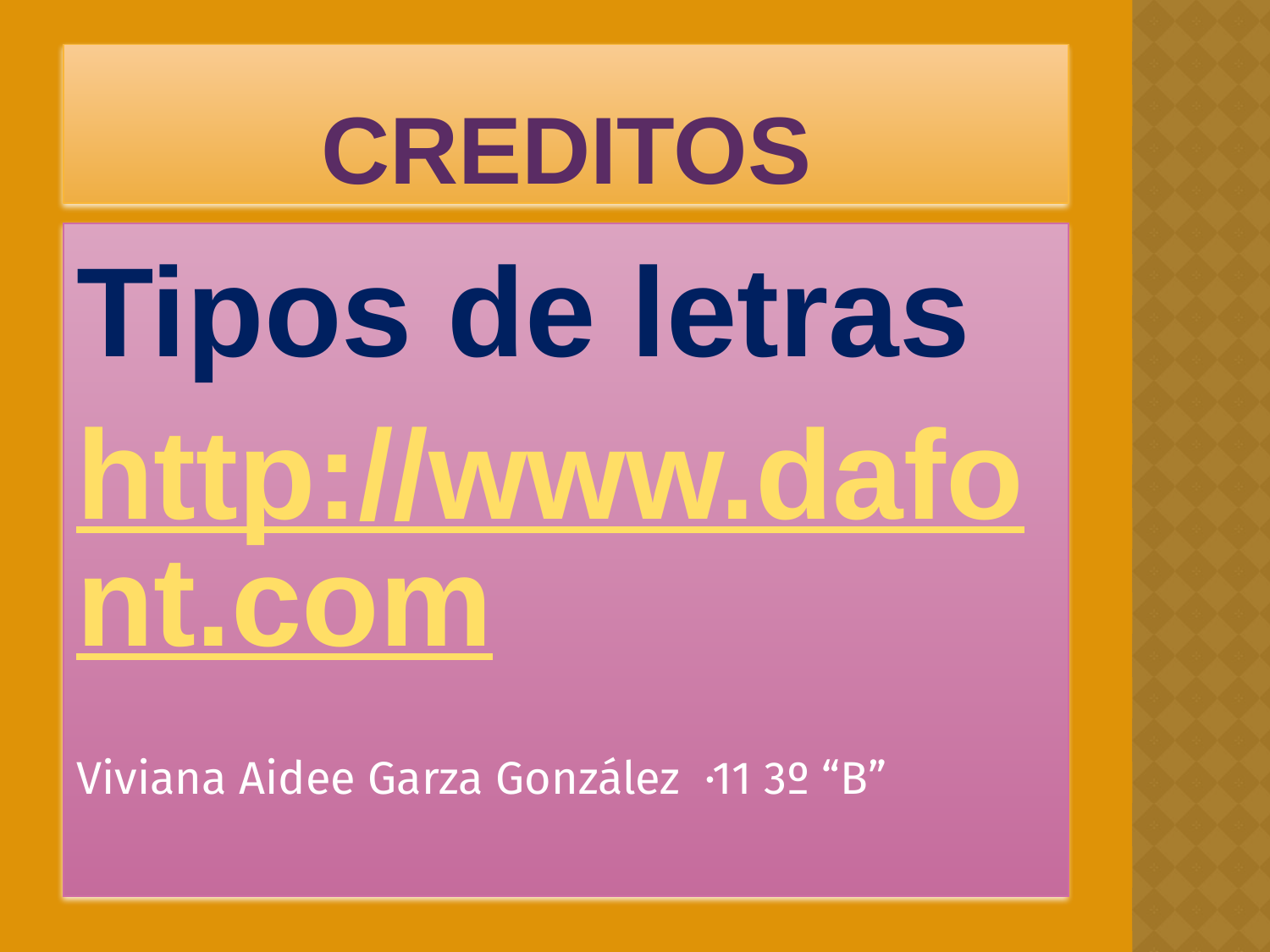

# CREDITOS
Tipos de letras
http://www.dafont.com

Viviana Aidee Garza González  ·11 3º “B”